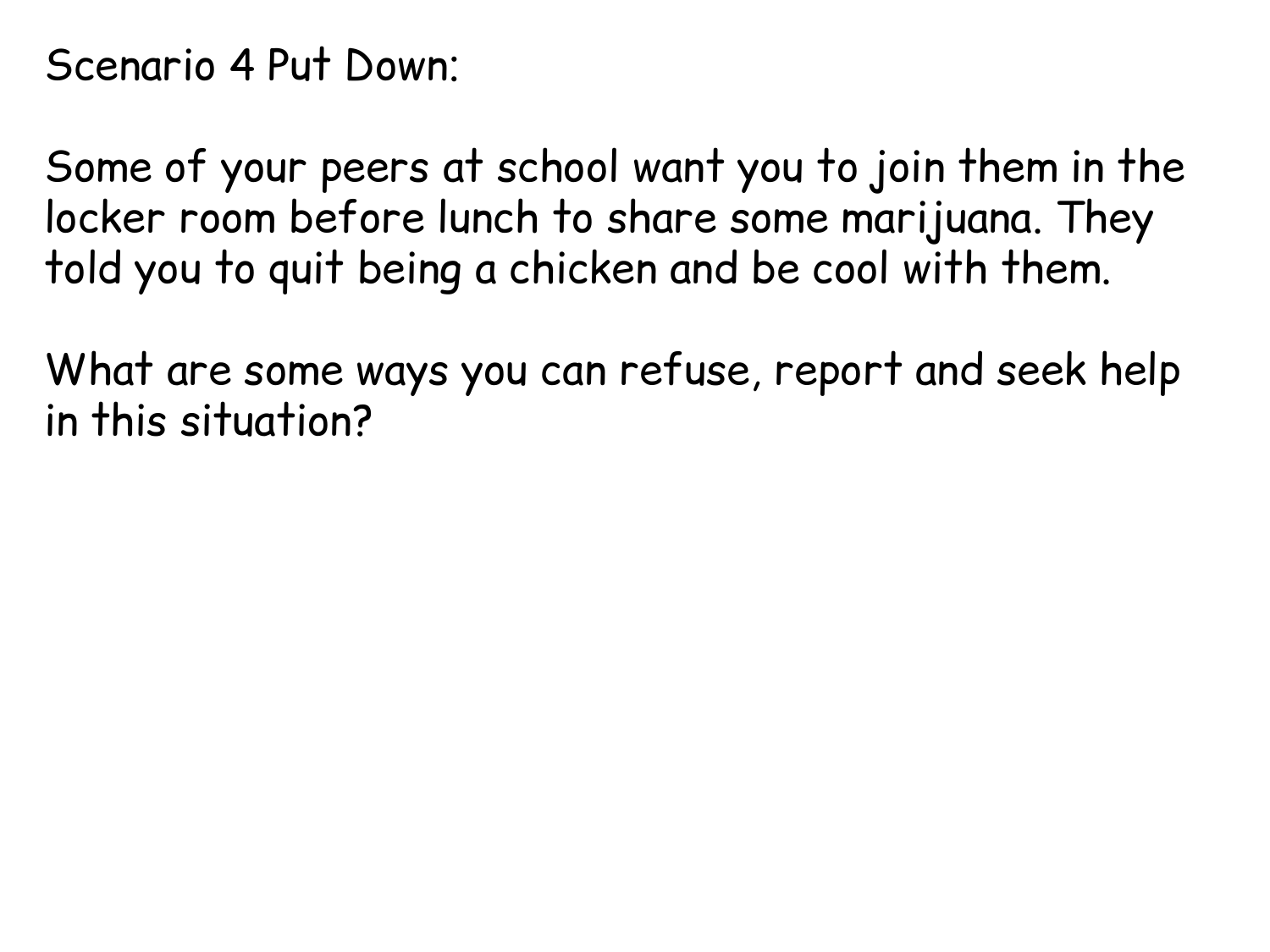

Scenario 4 Put Down:

Some of your peers at school want you to join them in the locker room before lunch to share some marijuana. They told you to quit being a chicken and be cool with them.

What are some ways you can refuse, report and seek help in this situation?